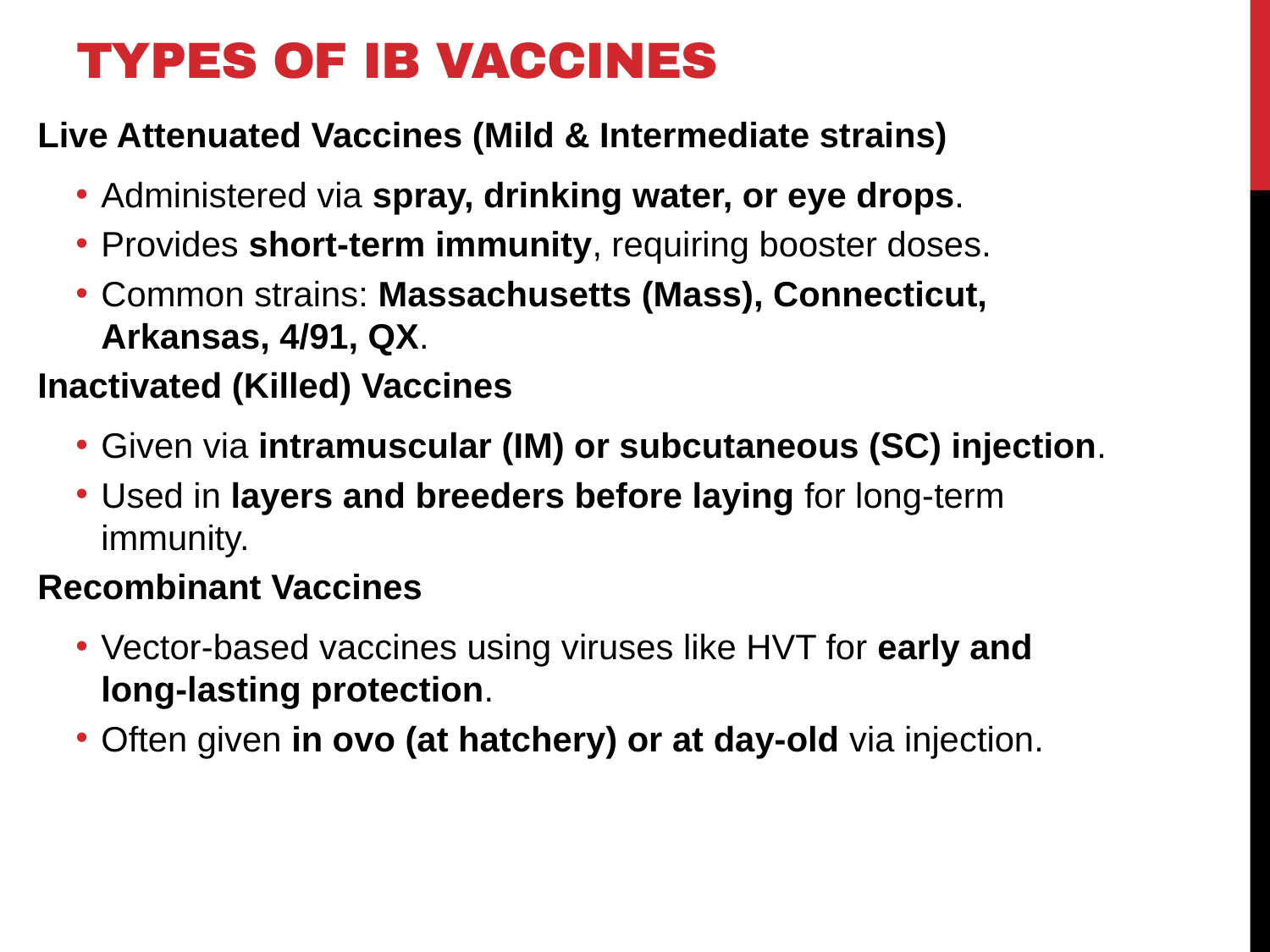

# Types of IB Vaccines
Live Attenuated Vaccines (Mild & Intermediate strains)
Administered via spray, drinking water, or eye drops.
Provides short-term immunity, requiring booster doses.
Common strains: Massachusetts (Mass), Connecticut, Arkansas, 4/91, QX.
Inactivated (Killed) Vaccines
Given via intramuscular (IM) or subcutaneous (SC) injection.
Used in layers and breeders before laying for long-term immunity.
Recombinant Vaccines
Vector-based vaccines using viruses like HVT for early and long-lasting protection.
Often given in ovo (at hatchery) or at day-old via injection.